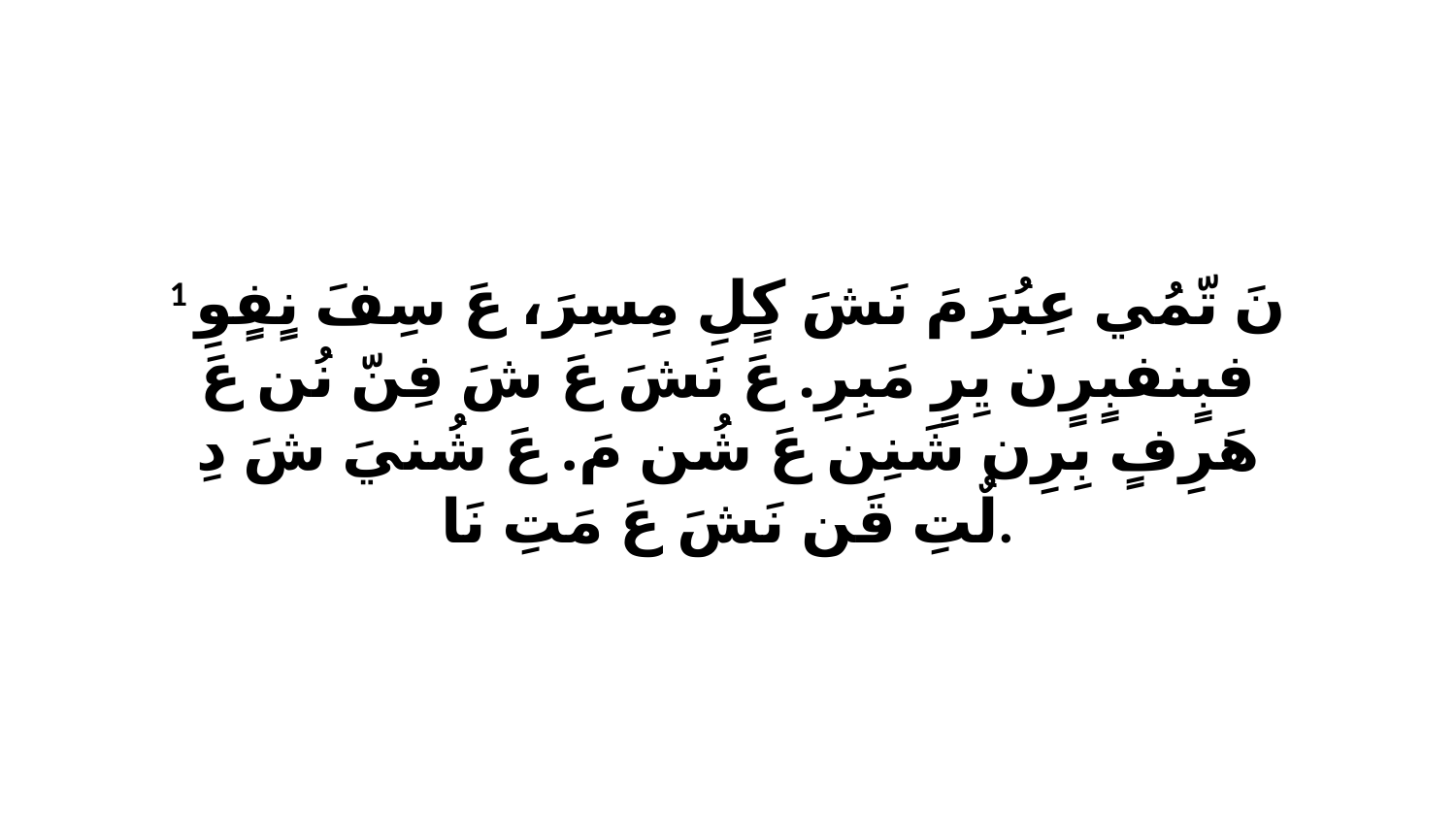

1 نَ تّمُي عِبُرَ مَ نَشَ كٍلِ مِسِرَ، عَ سِفَ نٍفٍوِ فبٍنفبٍرٍن يِرٍ مَبِرِ. عَ نَشَ عَ شَ فِنّ نُن عَ هَرِفٍ بِرِن شَنِن عَ شُن مَ. عَ شُنيَ شَ دِ لٌتِ قَن نَشَ عَ مَتِ نَا.